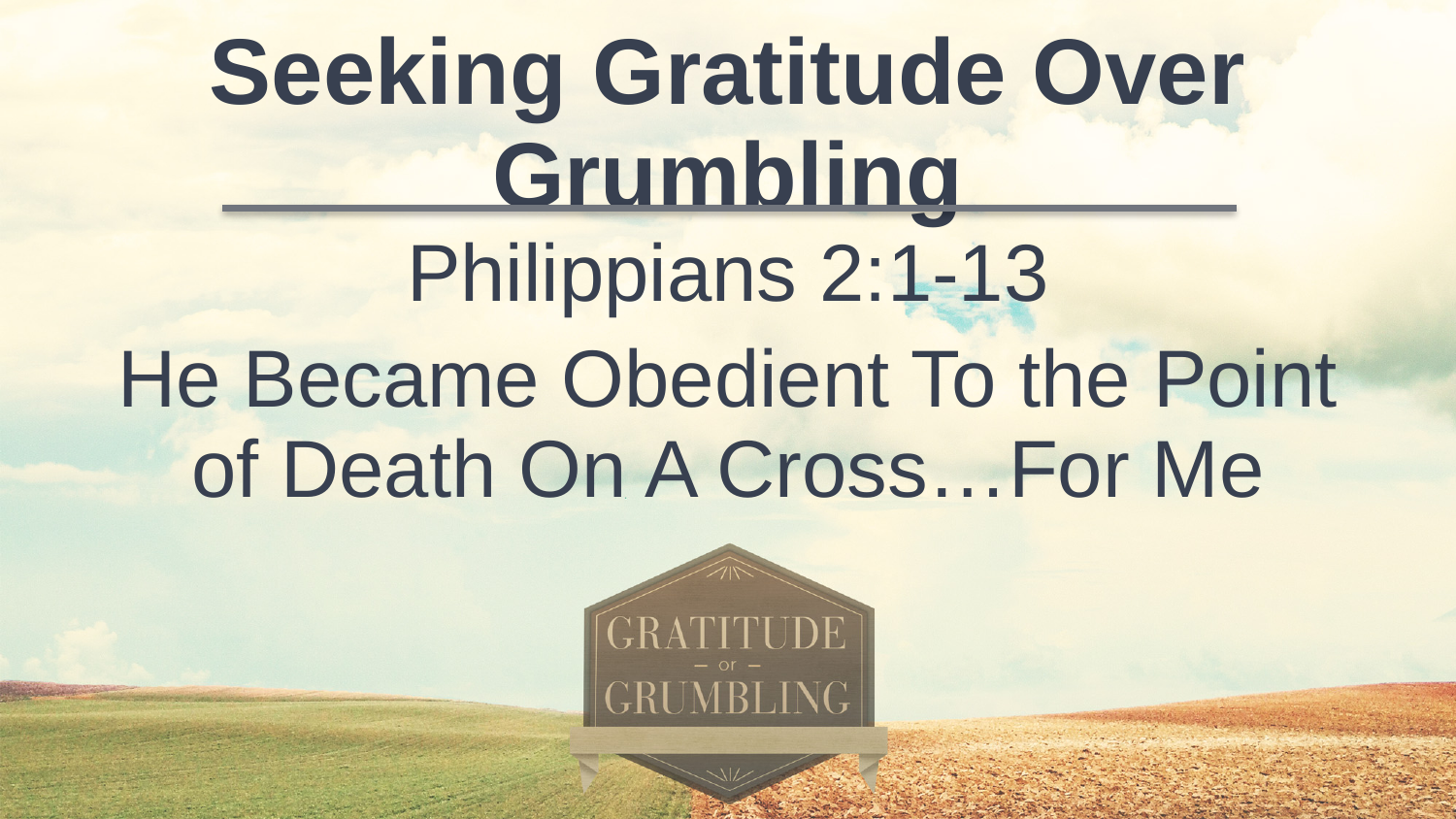

Seeking Gratitude Over Grumbling
Philippians 2:1-13
He Became Obedient To the Point of Death On A Cross…For Me